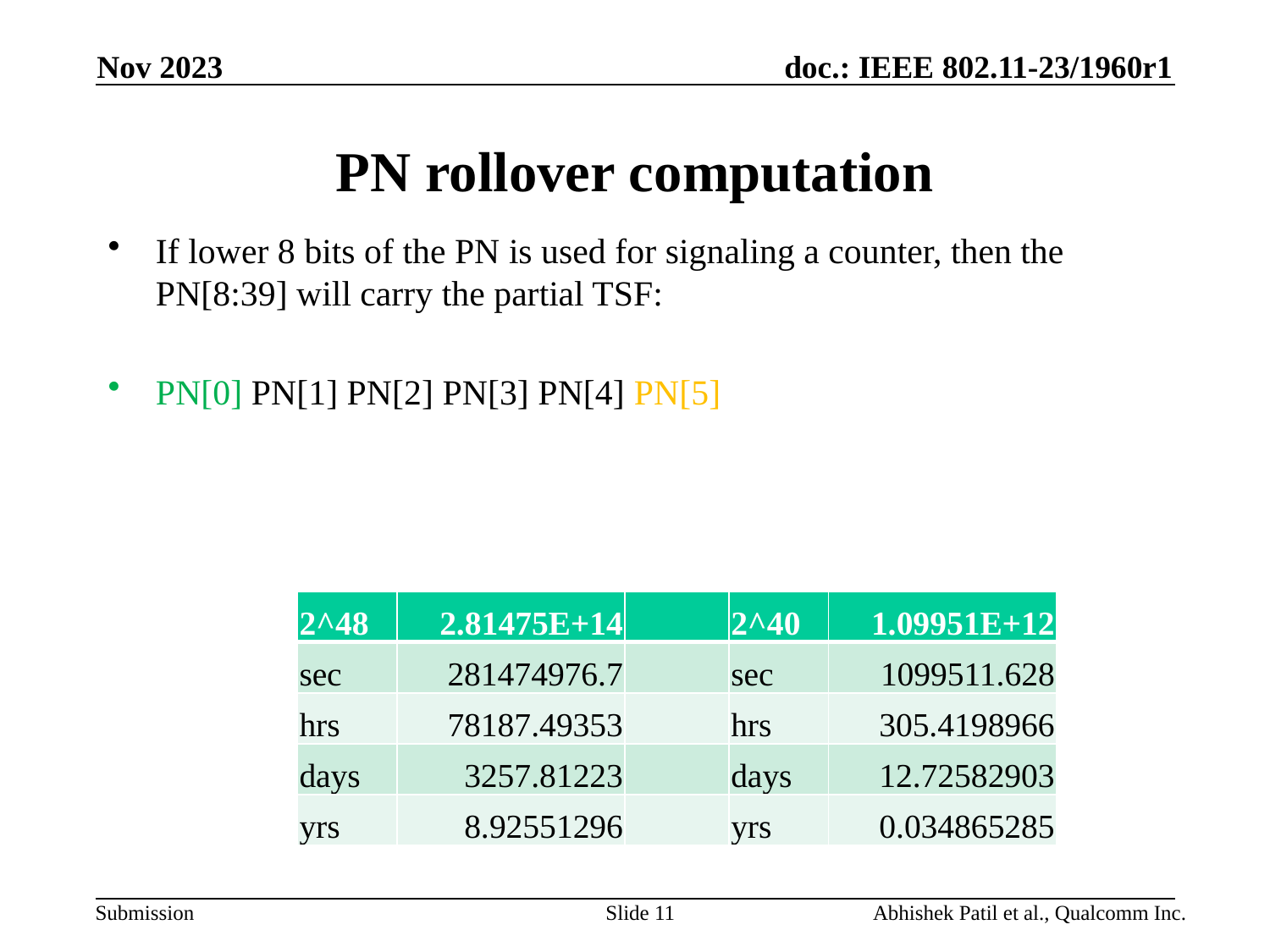

Nov 2023
# PN rollover computation
If lower 8 bits of the PN is used for signaling a counter, then the PN[8:39] will carry the partial TSF:

PN[0] PN[1] PN[2] PN[3] PN[4] PN[5]
| 2^48 | 2.81475E+14 |  | 2^40 | 1.09951E+12 |
| --- | --- | --- | --- | --- |
| sec | 281474976.7 |  | sec | 1099511.628 |
| hrs | 78187.49353 |  | hrs | 305.4198966 |
| days | 3257.81223 |  | days | 12.72582903 |
| yrs | 8.92551296 |  | yrs | 0.034865285 |
Slide 11
Abhishek Patil et al., Qualcomm Inc.